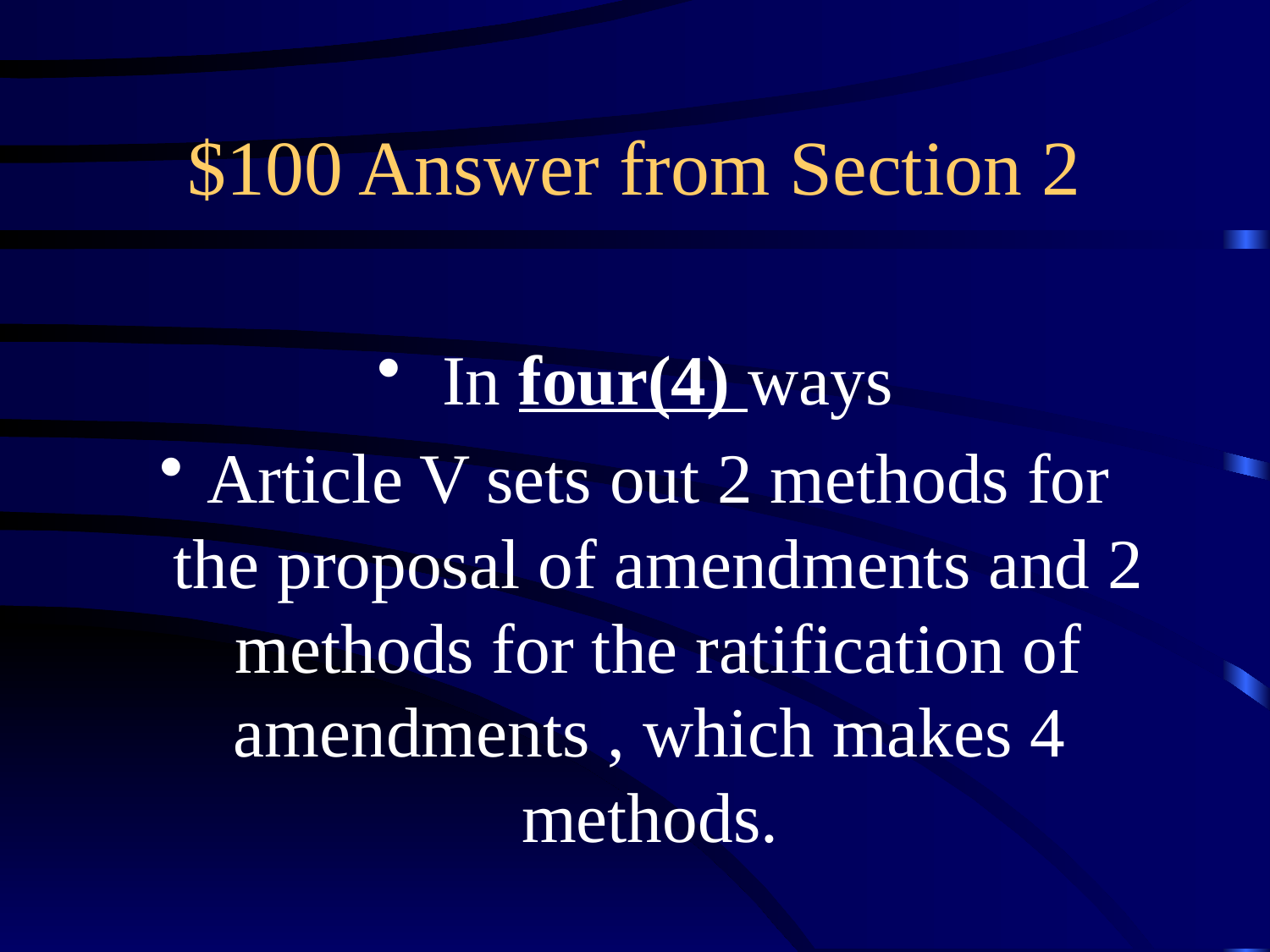

# $100 Answer from Section 2
 In four(4) ways
Article V sets out 2 methods for the proposal of amendments and 2 methods for the ratification of amendments , which makes 4  methods.